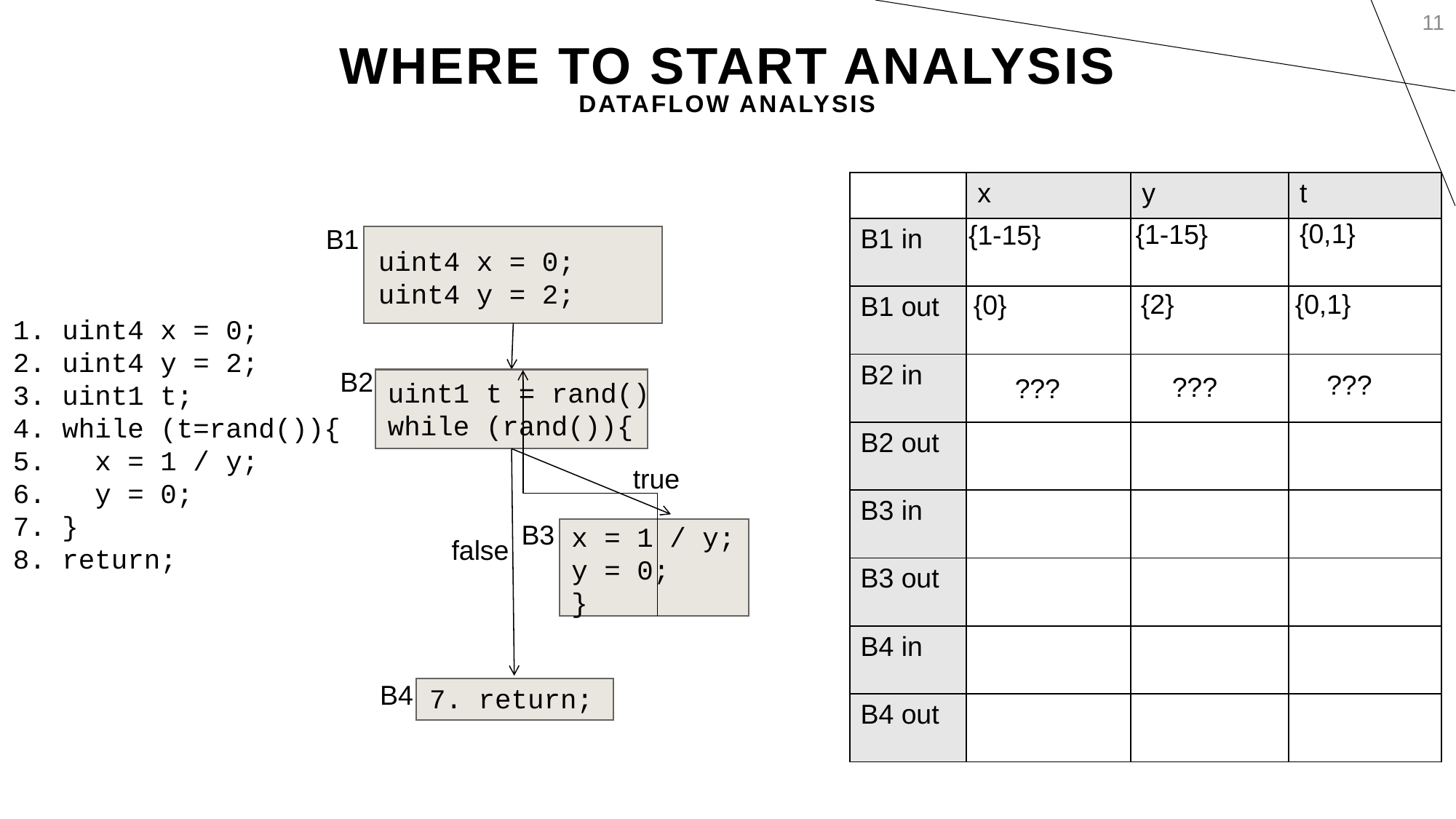

11
# Where to start Analysis
Dataflow Analysis
|  | x | y | t |
| --- | --- | --- | --- |
| B1 in |  |  |  |
| B1 out |  |  |  |
| B2 in |  |  |  |
| B2 out |  |  |  |
| B3 in |  |  |  |
| B3 out |  |  |  |
| B4 in |  |  |  |
| B4 out |  |  |  |
{0,1}
{1-15}
{1-15}
B1

uint4 x = 0;
uint4 y = 2;
B2

uint1 t = rand()
while (rand()){
true
B3
x = 1 / y;
y = 0;
}

false
B4
7. return;

{0,1}
{2}
{0}
1. uint4 x = 0;
2. uint4 y = 2;
3. uint1 t;
4. while (t=rand()){
5.   x = 1 / y;
6.   y = 0;
7. }
8. return;
???
???
???